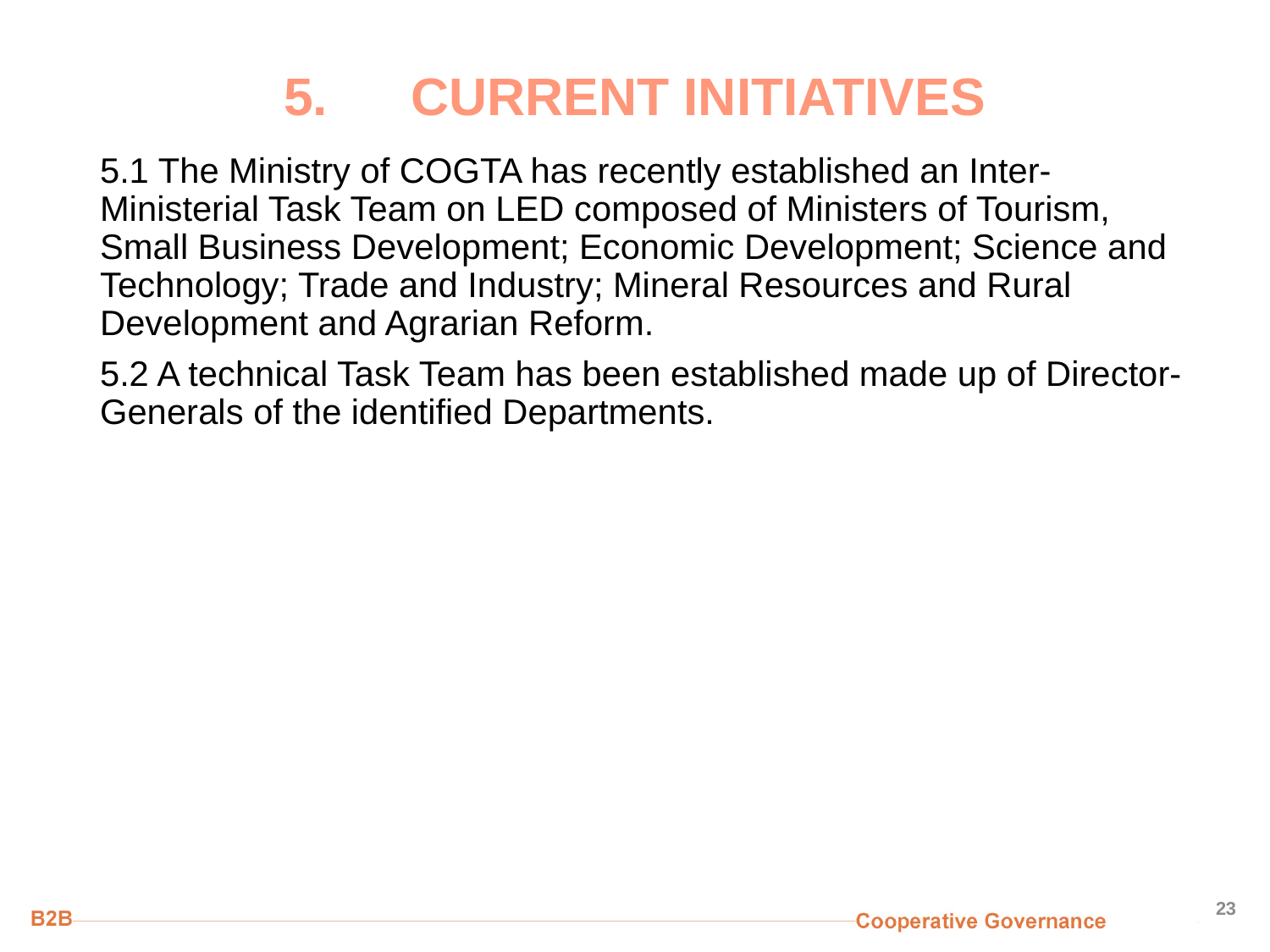

# 5.	CURRENT INITIATIVES
5.1 The Ministry of COGTA has recently established an Inter-Ministerial Task Team on LED composed of Ministers of Tourism, Small Business Development; Economic Development; Science and Technology; Trade and Industry; Mineral Resources and Rural Development and Agrarian Reform.
5.2 A technical Task Team has been established made up of Director- Generals of the identified Departments.

23